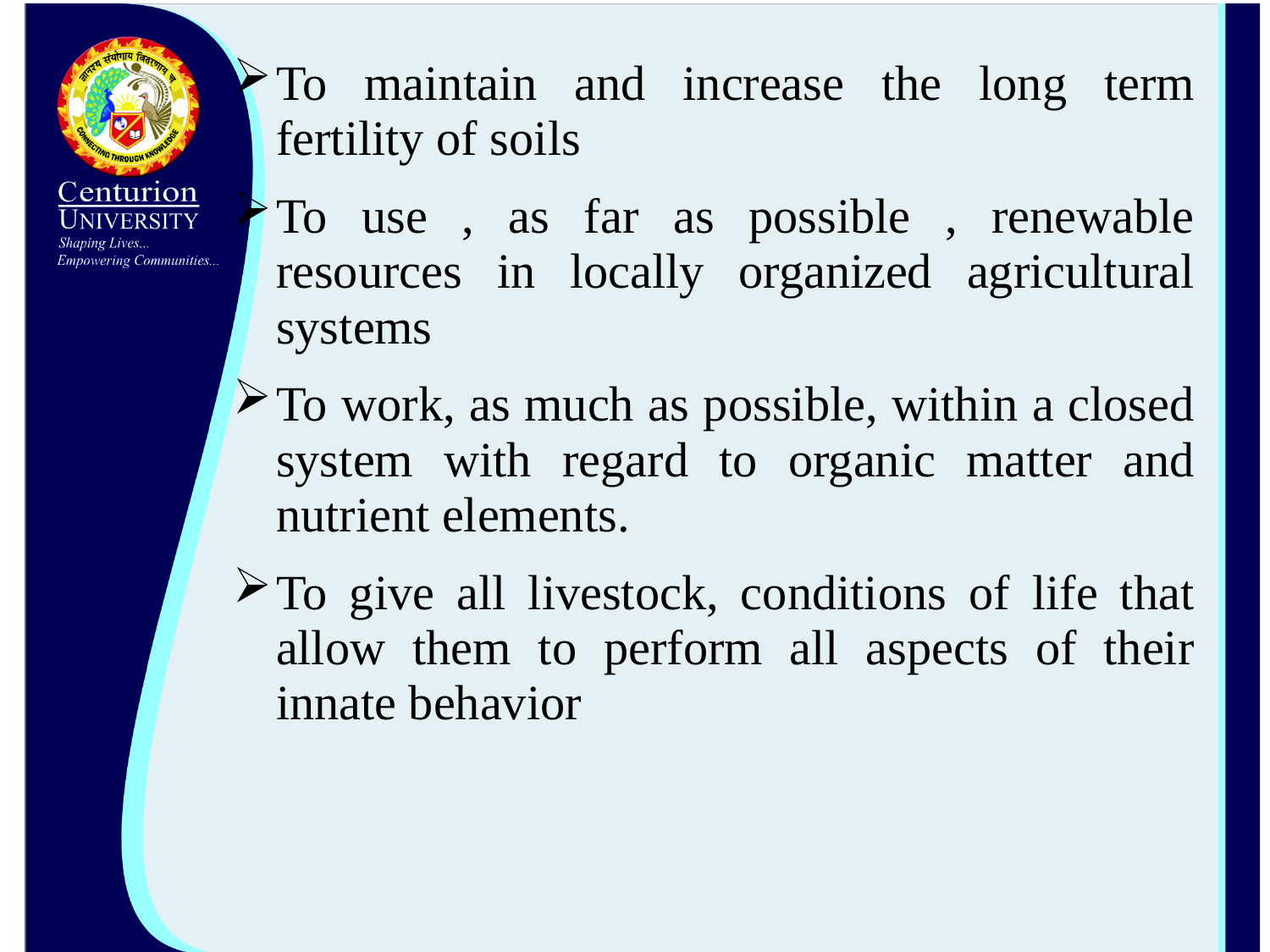

To maintain and increase the long term fertility of soils
To use , as far as possible , renewable resources in locally organized agricultural systems
To work, as much as possible, within a closed system with regard to organic matter and nutrient elements.
To give all livestock, conditions of life that allow them to perform all aspects of their innate behavior